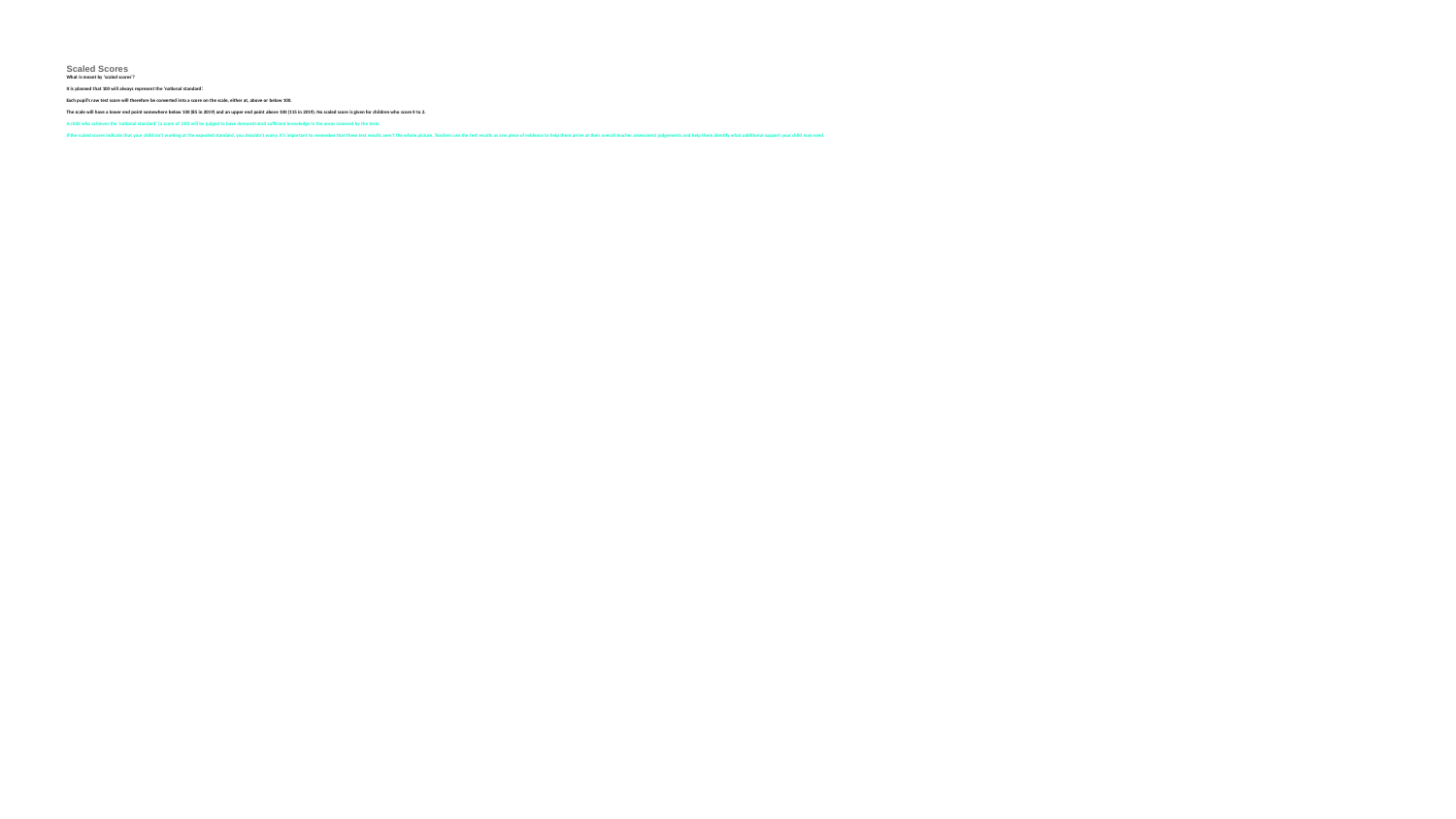

# Scaled Scores What is meant by ‘scaled scores’? It is planned that 100 will always represent the ‘national standard’. Each pupil’s raw test score will therefore be converted into a score on the scale, either at, above or below 100. The scale will have a lower end point somewhere below 100 (85 in 2019) and an upper end point above 100 (115 in 2019). No scaled score is given for children who score 0 to 2. A child who achieves the ‘national standard’ (a score of 100) will be judged to have demonstrated sufficient knowledge in the areas assessed by the tests. If the scaled scores indicate that your child isn’t working at the expected standard, you shouldn’t worry. It’s important to remember that these test results aren’t the whole picture. Teachers use the test results as one piece of evidence to help them arrive at their overall teacher assessment judgements and help them identify what additional support your child may need.